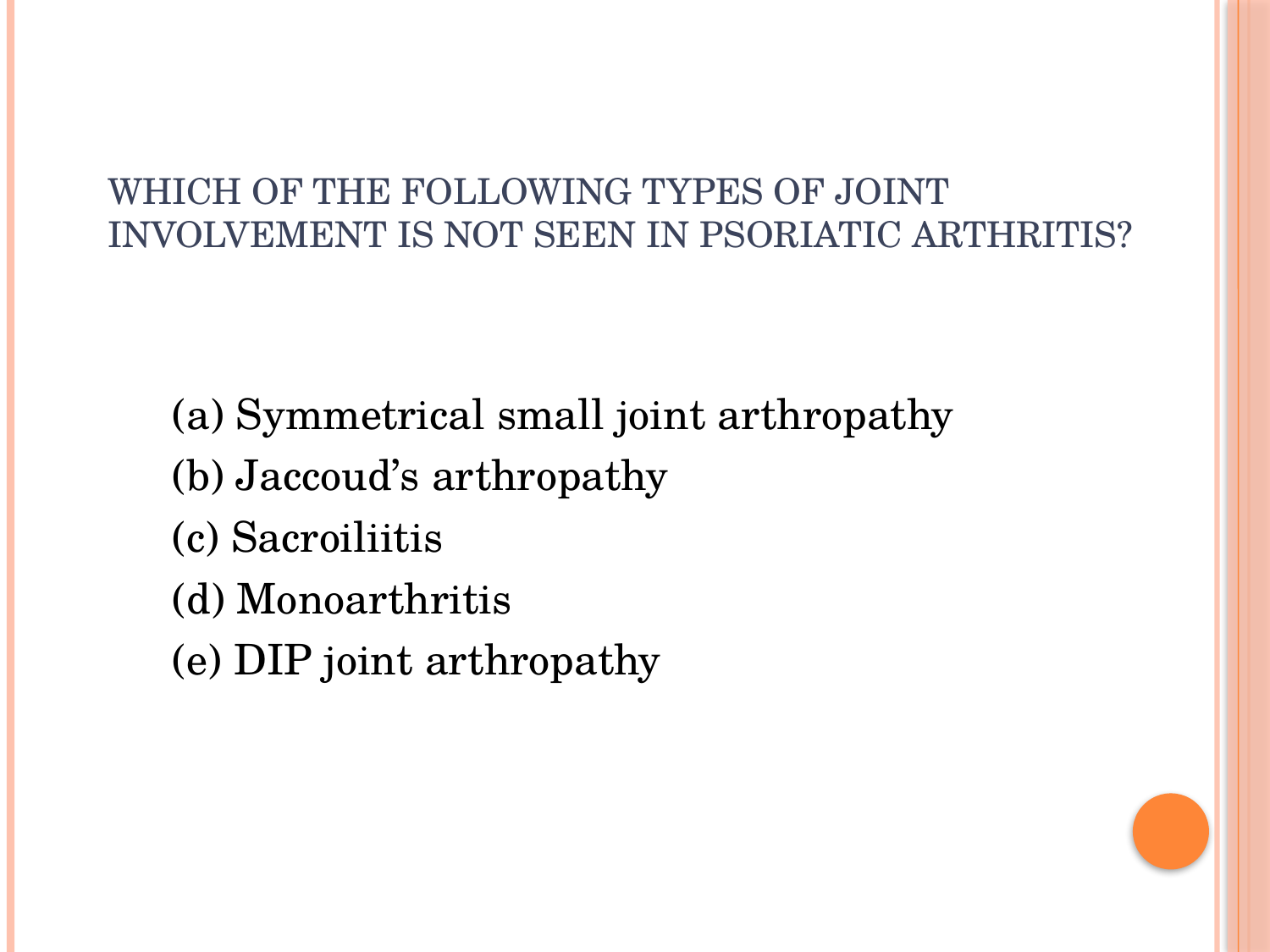

# Which of the following types of joint involvement is not seen in psoriatic arthritis?
 (a) Symmetrical small joint arthropathy
 (b) Jaccoud’s arthropathy
 (c) Sacroiliitis
 (d) Monoarthritis
 (e) DIP joint arthropathy